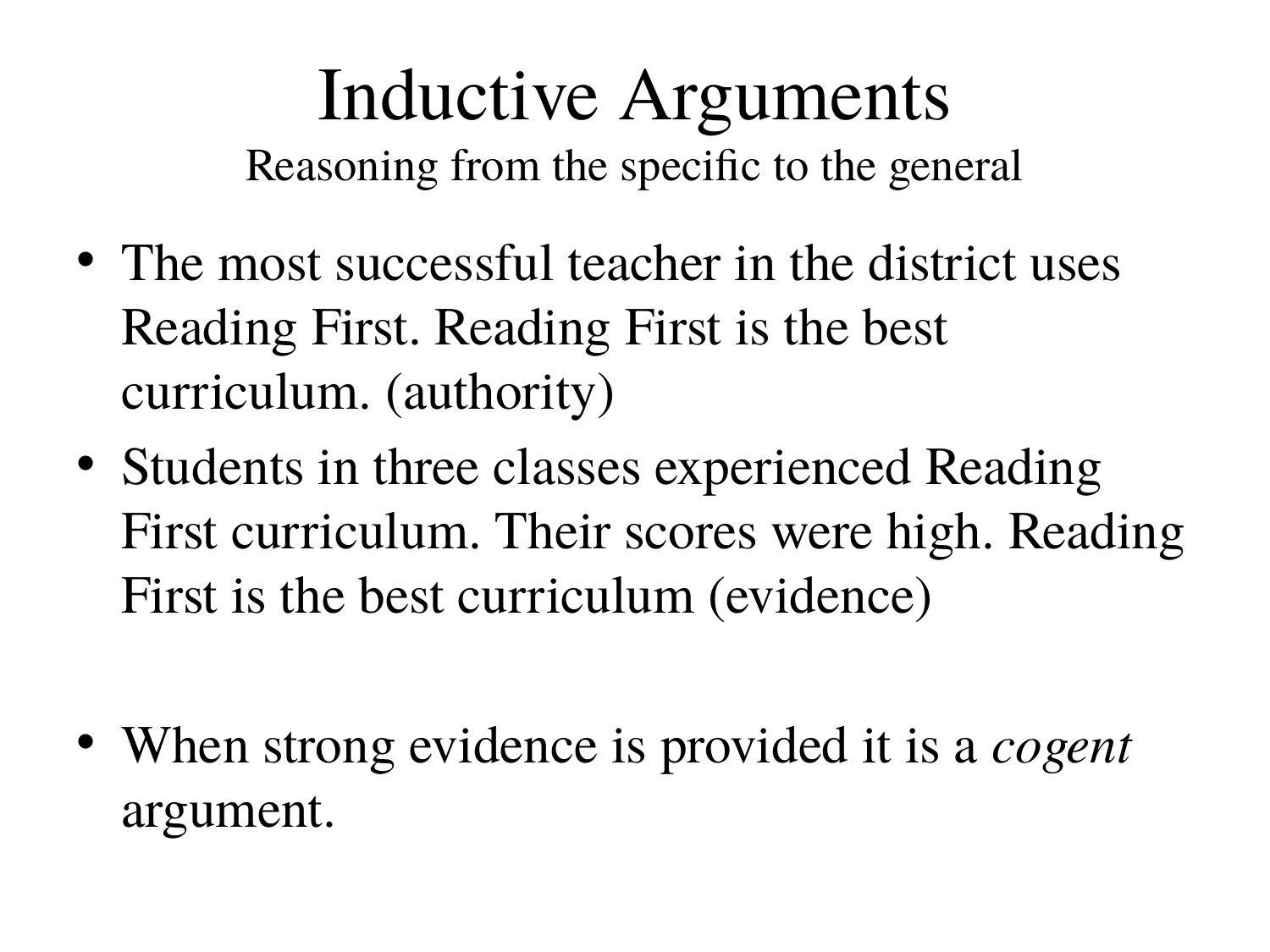

# Inductive Arguments Reasoning from the specific to the general
The most successful teacher in the district uses Reading First. Reading First is the best curriculum. (authority)
Students in three classes experienced Reading First curriculum. Their scores were high. Reading First is the best curriculum (evidence)

When strong evidence is provided it is a cogent argument.